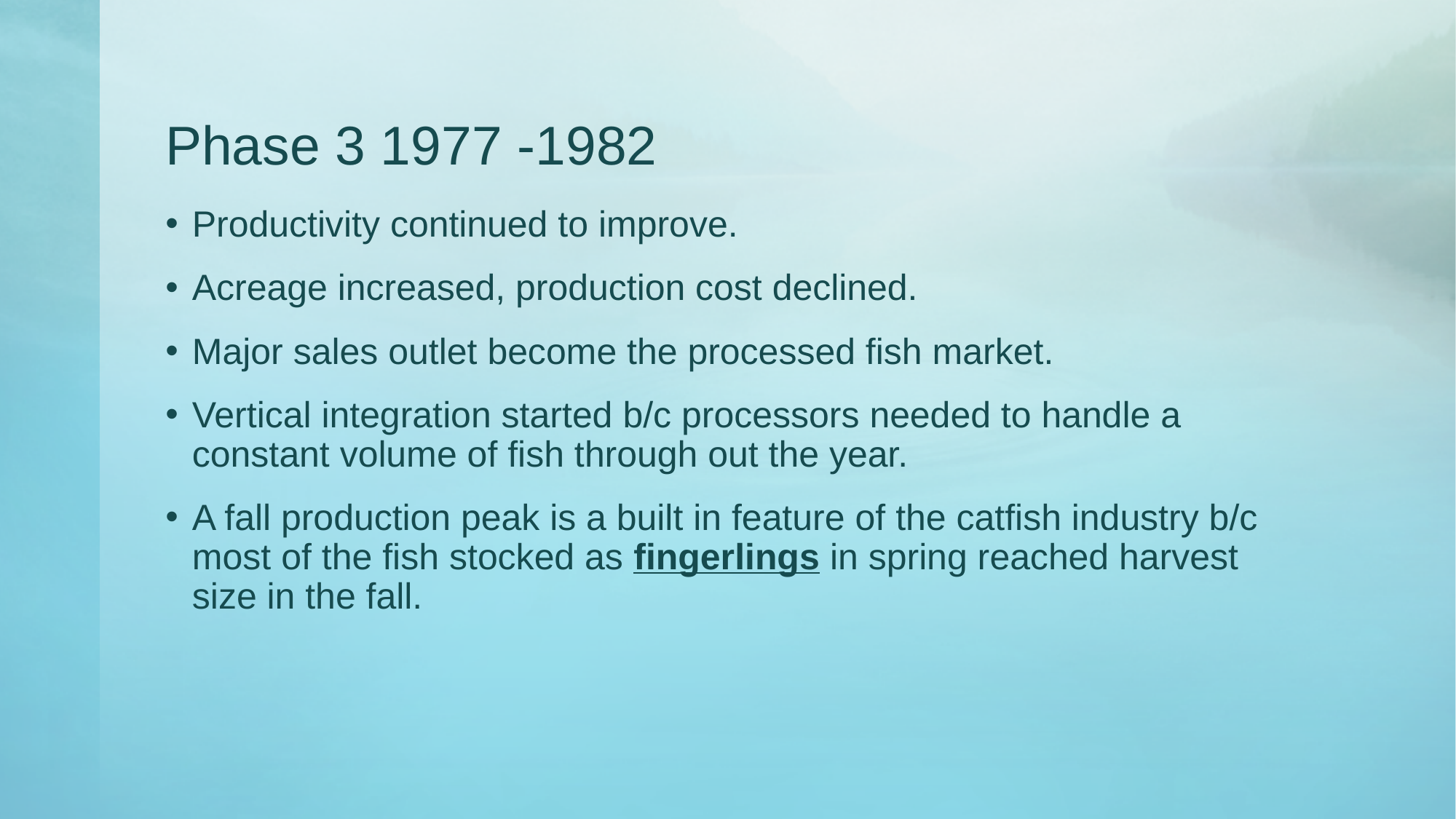

# Phase 3 1977 -1982
Productivity continued to improve.
Acreage increased, production cost declined.
Major sales outlet become the processed fish market.
Vertical integration started b/c processors needed to handle a constant volume of fish through out the year.
A fall production peak is a built in feature of the catfish industry b/c most of the fish stocked as fingerlings in spring reached harvest size in the fall.